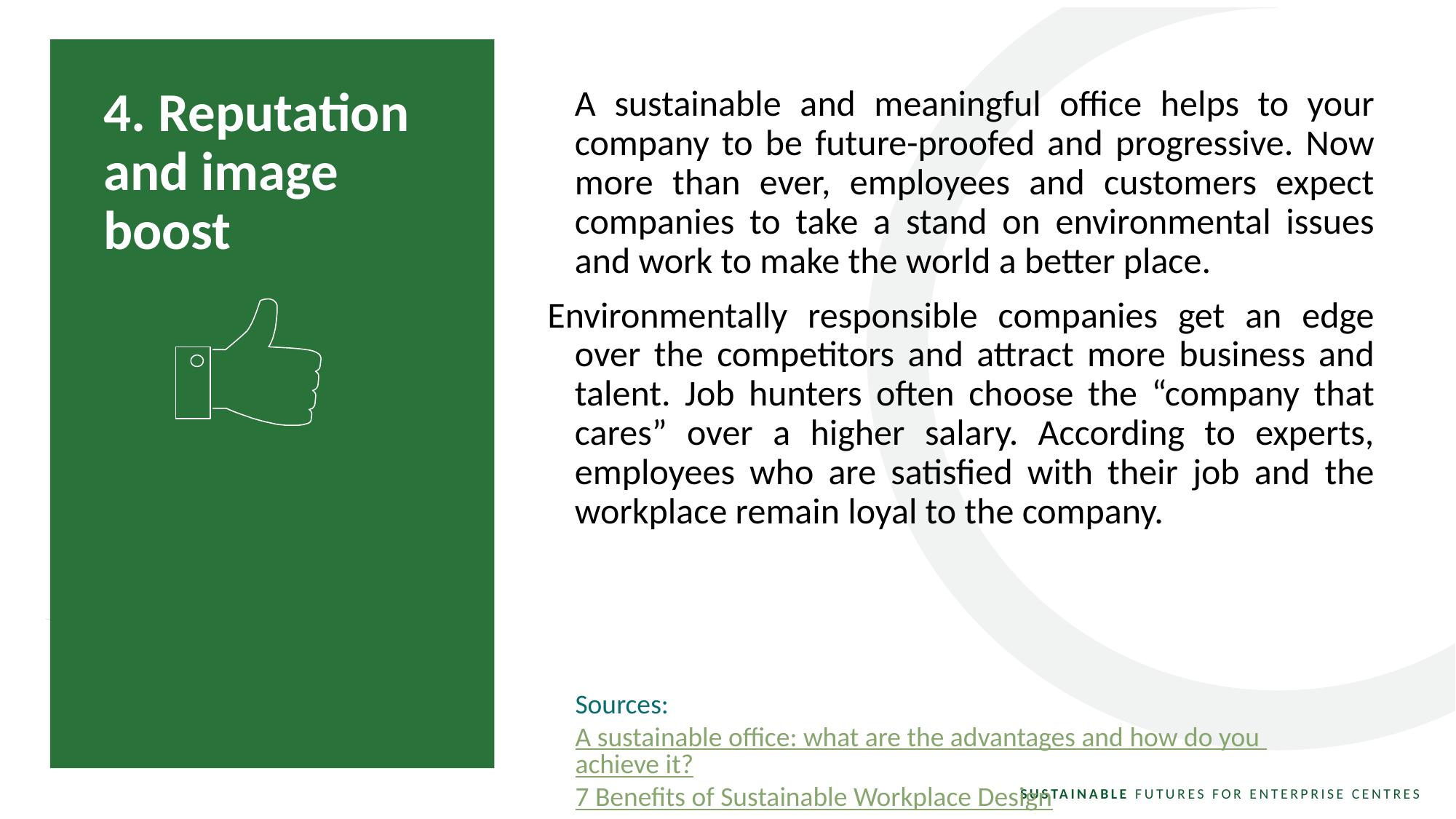

4. Reputation and image boost

A sustainable and meaningful office helps to your company to be future-proofed and progressive. Now more than ever, employees and customers expect companies to take a stand on environmental issues and work to make the world a better place.
Environmentally responsible companies get an edge over the competitors and attract more business and talent. Job hunters often choose the “company that cares” over a higher salary. According to experts, employees who are satisfied with their job and the workplace remain loyal to the company.

Sources: A sustainable office: what are the advantages and how do you achieve it?
7 Benefits of Sustainable Workplace Design